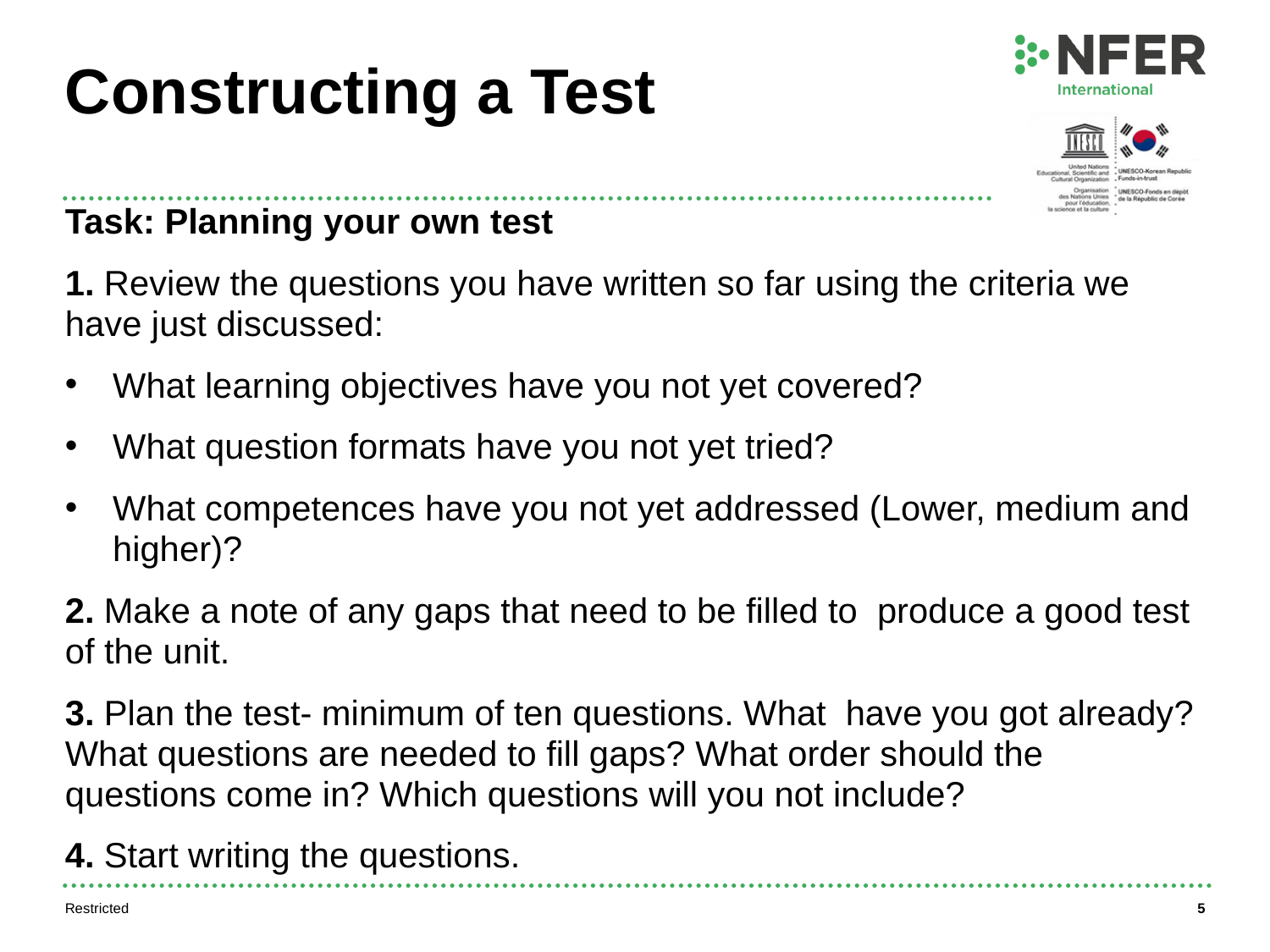

# Constructing a Test
Task: Planning your own test
1. Review the questions you have written so far using the criteria we have just discussed:
What learning objectives have you not yet covered?
What question formats have you not yet tried?
What competences have you not yet addressed (Lower, medium and higher)?
2. Make a note of any gaps that need to be filled to  produce a good test of the unit.
3. Plan the test- minimum of ten questions. What  have you got already? What questions are needed to fill gaps? What order should the questions come in? Which questions will you not include?
4. Start writing the questions.
Restricted
5